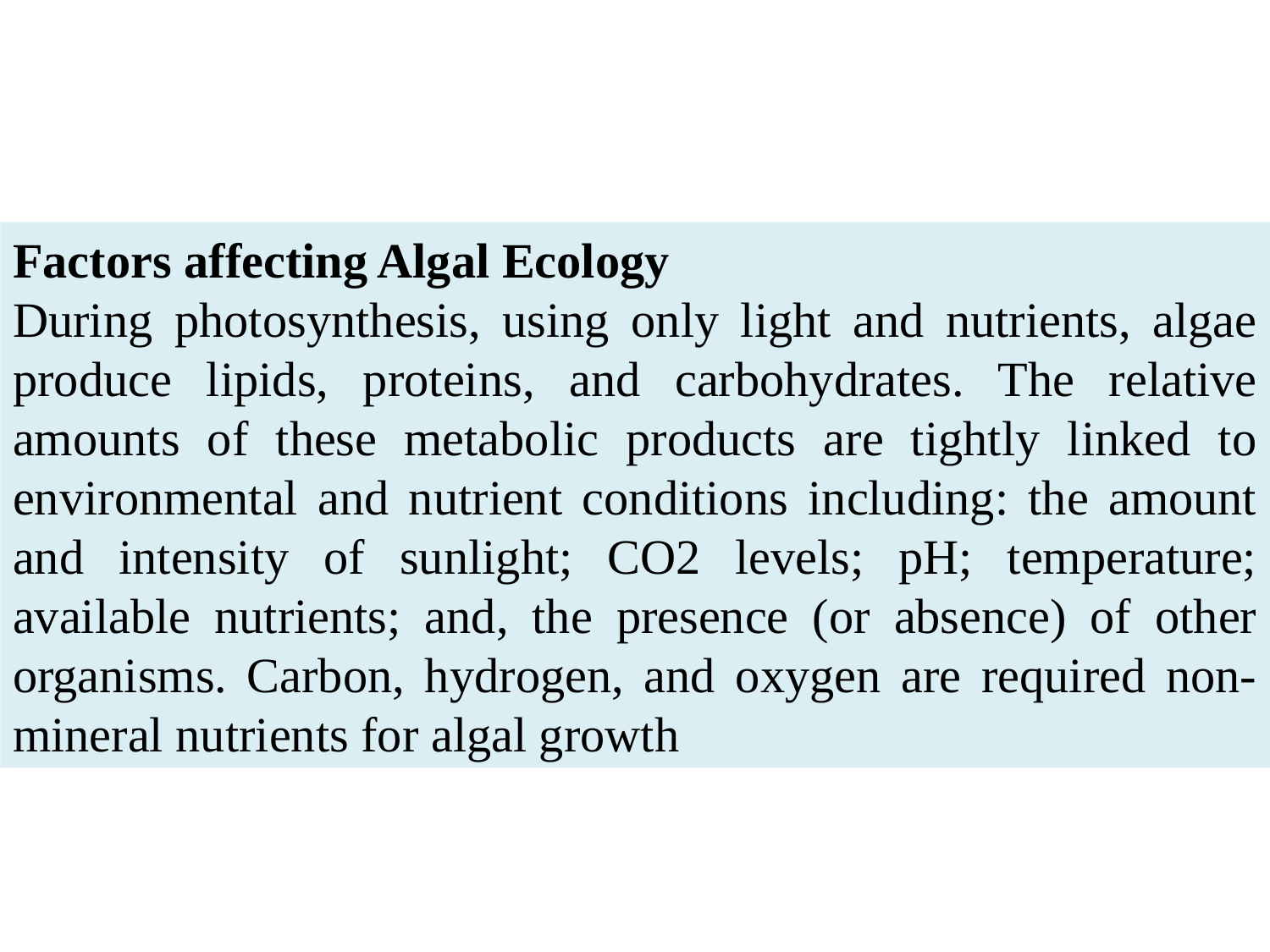

Factors affecting Algal Ecology
During photosynthesis, using only light and nutrients, algae produce lipids, proteins, and carbohydrates. The relative amounts of these metabolic products are tightly linked to environmental and nutrient conditions including: the amount and intensity of sunlight; CO2 levels; pH; temperature; available nutrients; and, the presence (or absence) of other organisms. Carbon, hydrogen, and oxygen are required non-mineral nutrients for algal growth